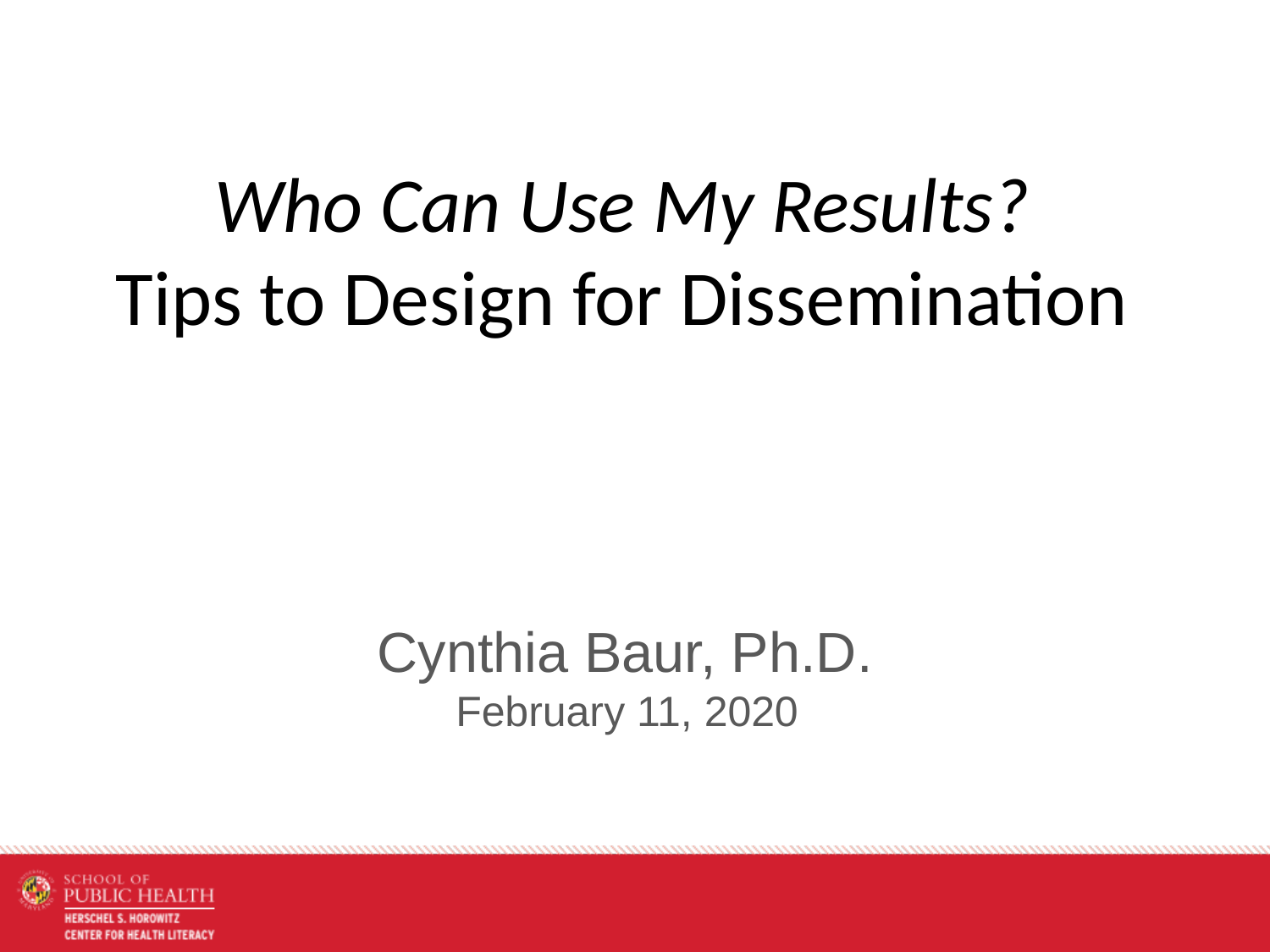

# Who Can Use My Results? Tips to Design for Dissemination
Cynthia Baur, Ph.D.
February 11, 2020